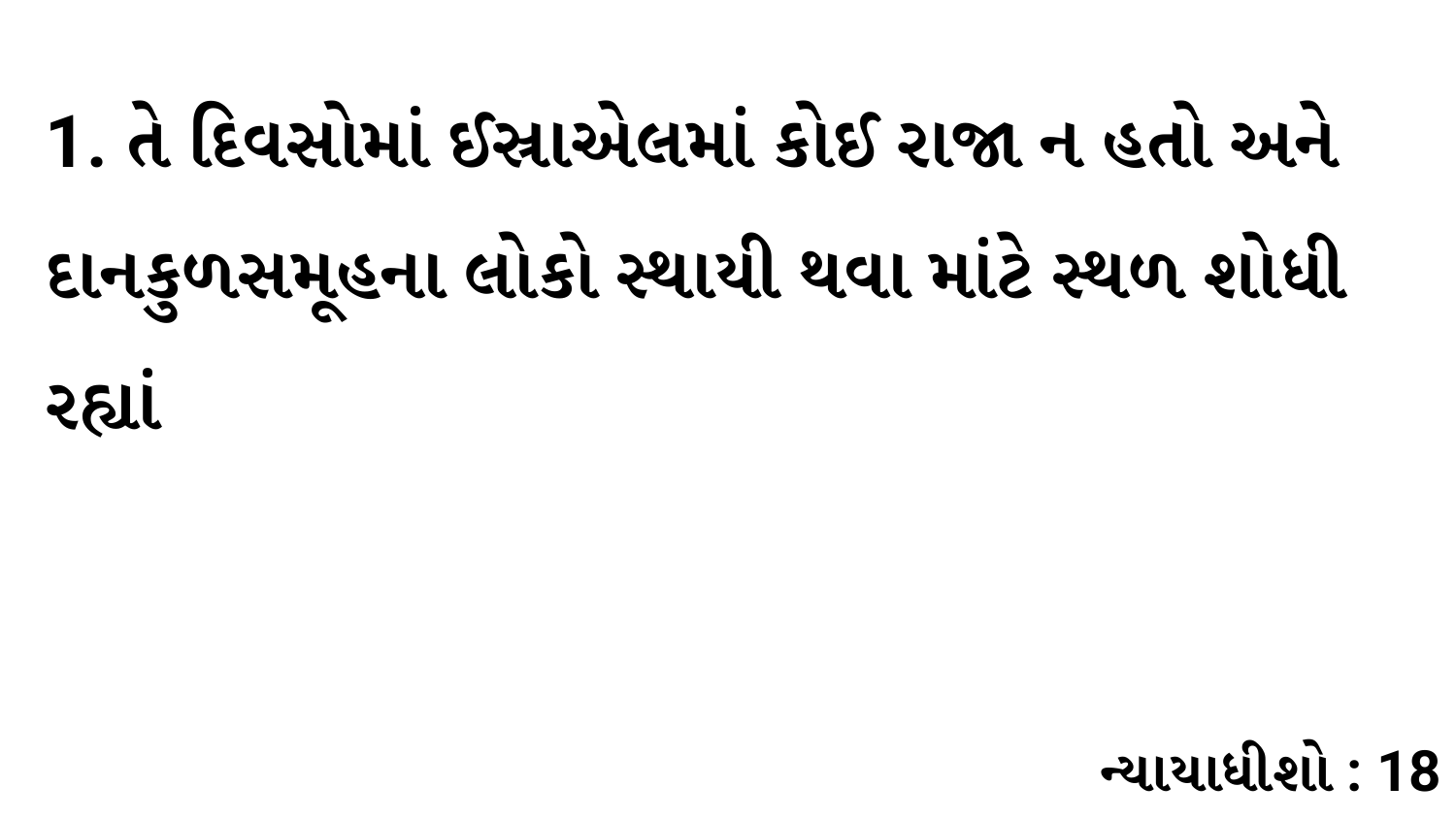

1. તે દિવસોમાં ઈસ્રાએલમાં કોઈ રાજા ન હતો અને દાનકુળસમૂહના લોકો સ્થાયી થવા માંટે સ્થળ શોધી રહ્યાં
ન્યાયાધીશો : 18